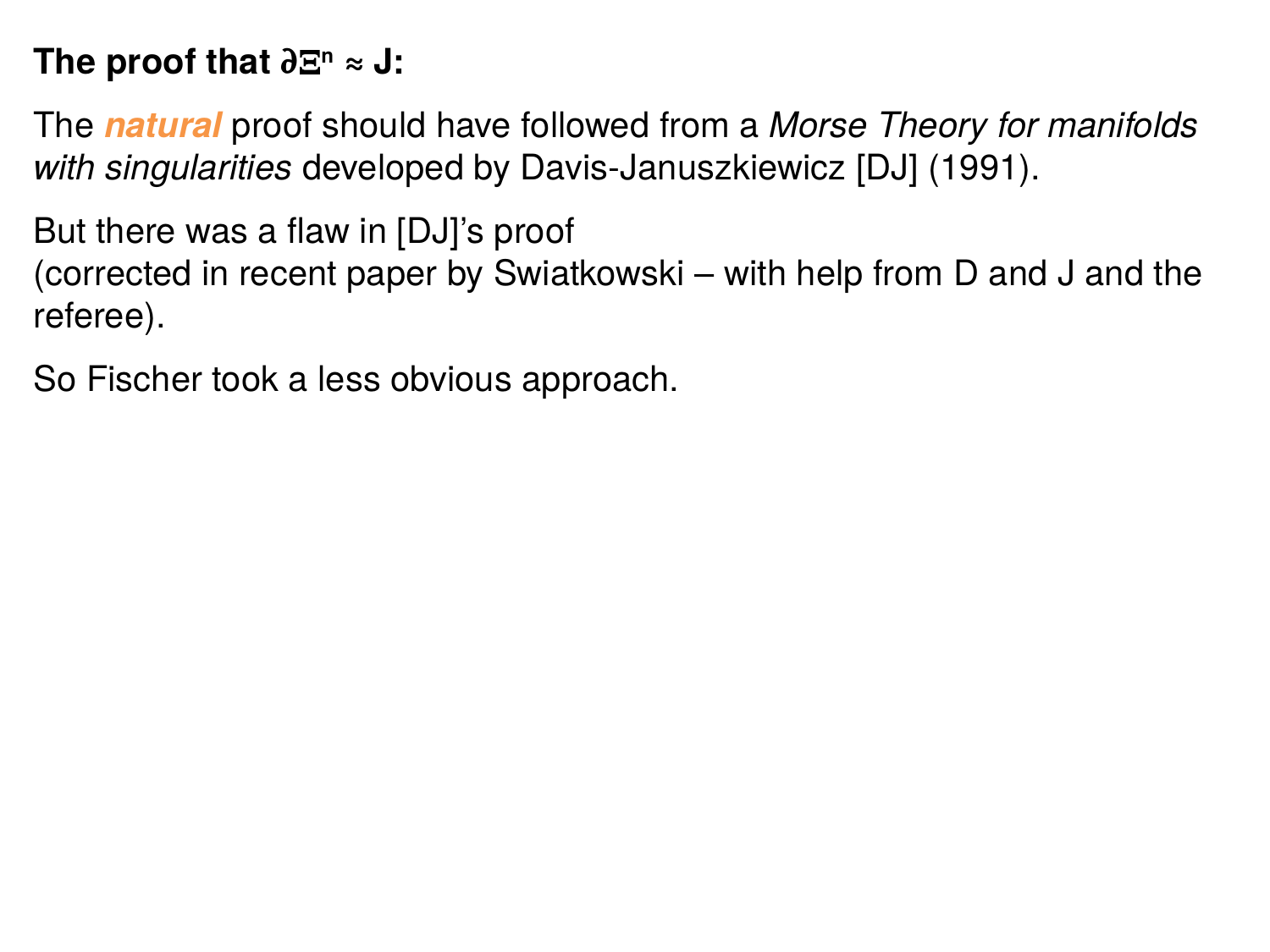

The proof that ∂Ξn ≈ J:
The natural proof should have followed from a Morse Theory for manifolds
with singularities developed by Davis-Januszkiewicz [DJ] (1991).
But there was a flaw in [DJ]’s proof
(corrected in recent paper by Swiatkowski – with help from D and J and the referee).
So Fischer took a less obvious approach.